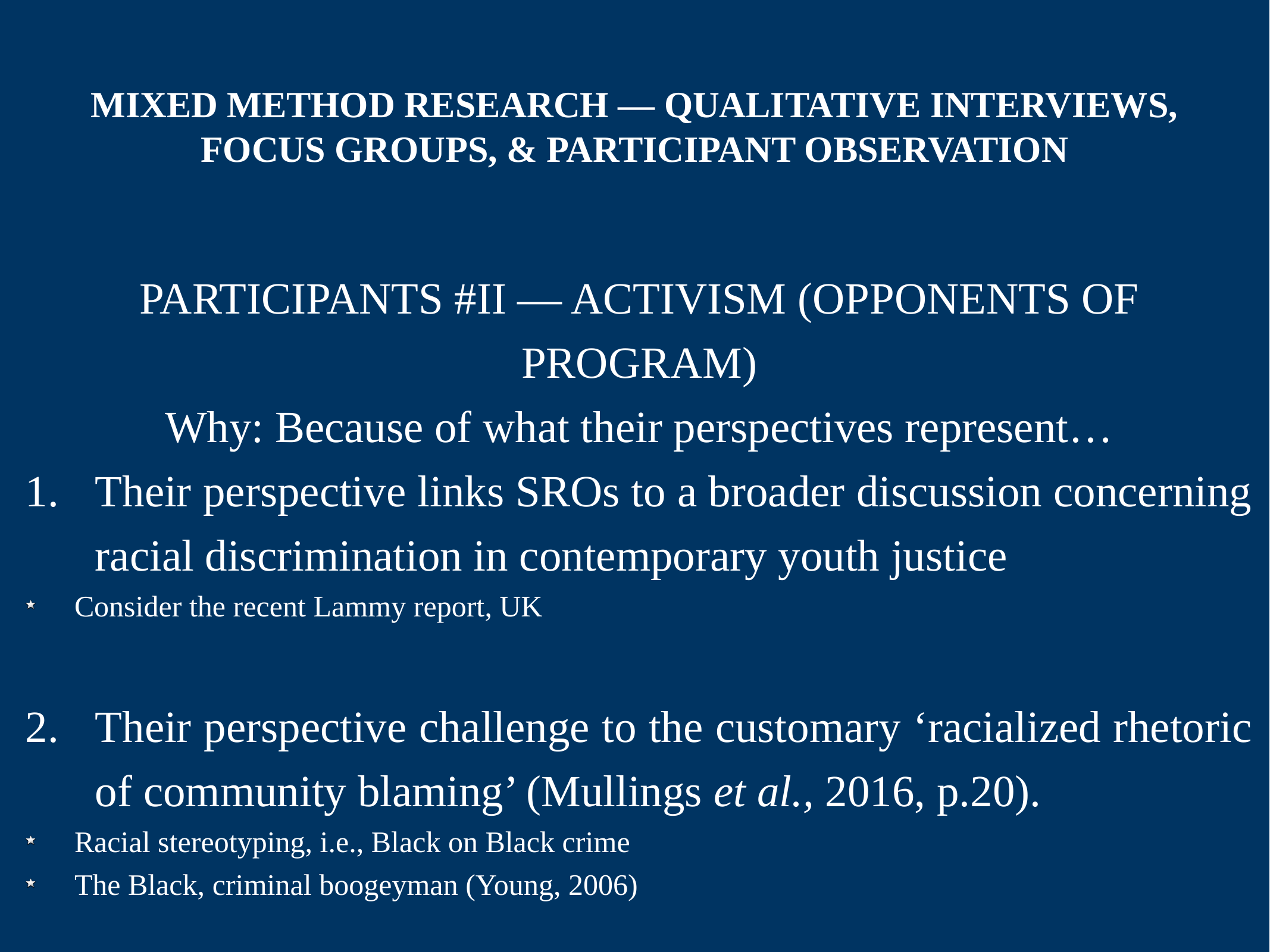

# Mixed Method Research — Qualitative interviews,
Focus groups, & Participant observation
Participants #II — Activism (Opponents of Program)
Why: Because of what their perspectives represent…
Their perspective links SROs to a broader discussion concerning racial discrimination in contemporary youth justice
Consider the recent Lammy report, UK

Their perspective challenge to the customary ‘racialized rhetoric of community blaming’ (Mullings et al., 2016, p.20).
Racial stereotyping, i.e., Black on Black crime
The Black, criminal boogeyman (Young, 2006)